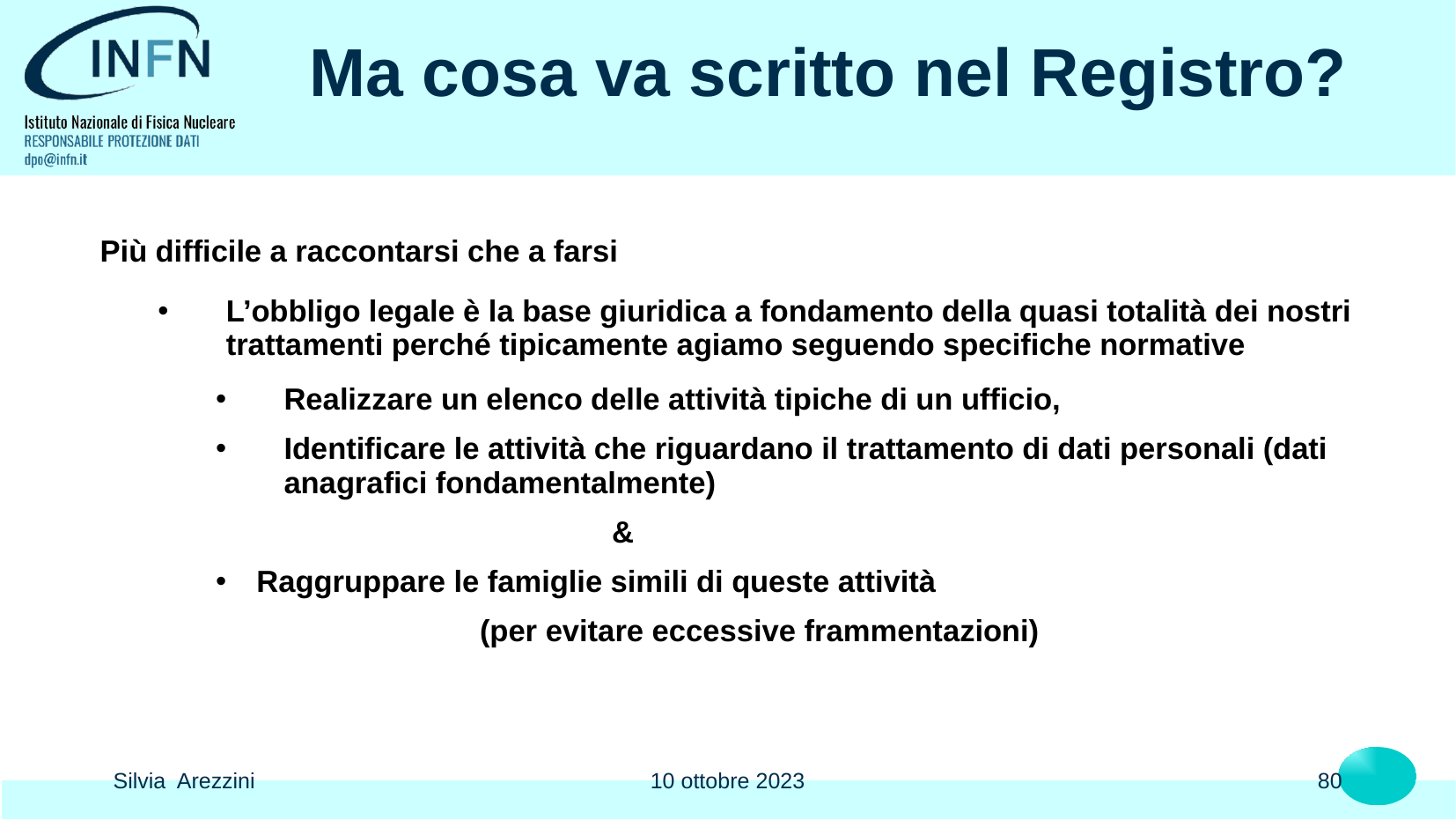

# Ma cosa va scritto nel Registro?
Più difficile a raccontarsi che a farsi
L’obbligo legale è la base giuridica a fondamento della quasi totalità dei nostri trattamenti perché tipicamente agiamo seguendo specifiche normative
Realizzare un elenco delle attività tipiche di un ufficio,
Identificare le attività che riguardano il trattamento di dati personali (dati anagrafici fondamentalmente)
			&
Raggruppare le famiglie simili di queste attività
		(per evitare eccessive frammentazioni)
Silvia  Arezzini
10 ottobre 2023
80